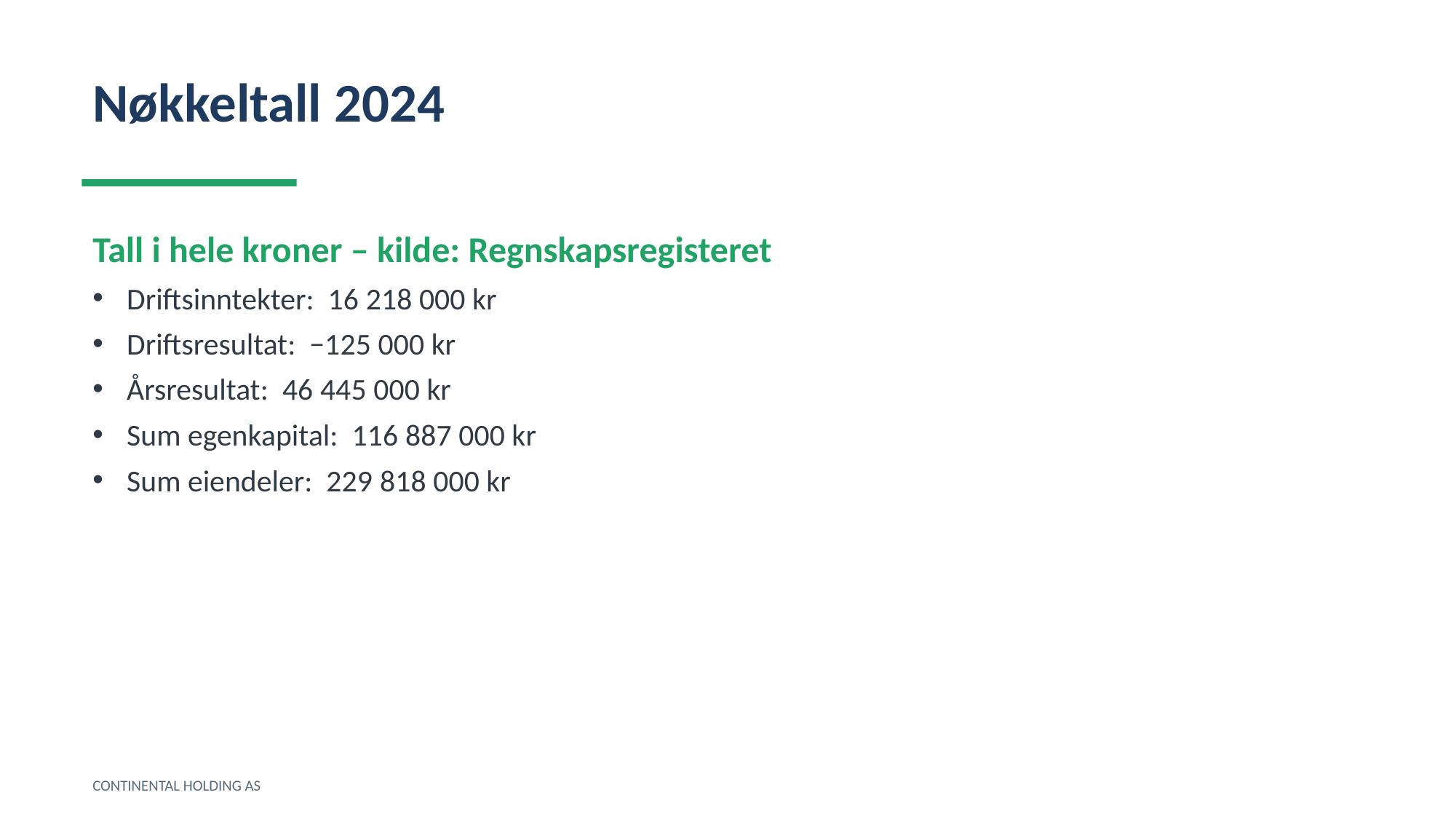

Nøkkeltall 2024

Tall i hele kroner – kilde: Regnskapsregisteret
Driftsinntekter:  16 218 000 kr
Driftsresultat:  −125 000 kr
Årsresultat:  46 445 000 kr
Sum egenkapital:  116 887 000 kr
Sum eiendeler:  229 818 000 kr
CONTINENTAL HOLDING AS